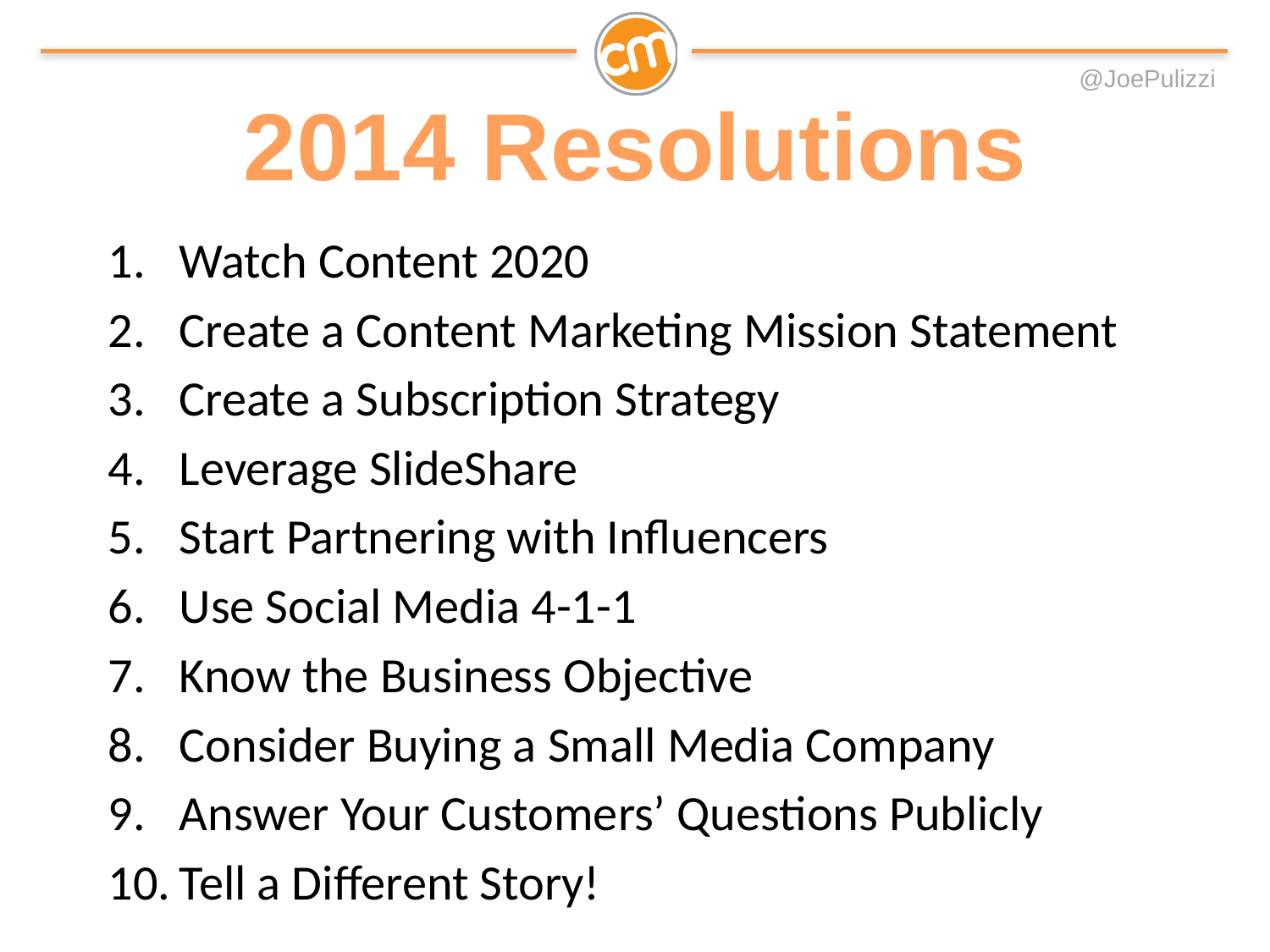

# 2014 Resolutions
Watch Content 2020
Create a Content Marketing Mission Statement
Create a Subscription Strategy
Leverage SlideShare
Start Partnering with Influencers
Use Social Media 4-1-1
Know the Business Objective
Consider Buying a Small Media Company
Answer Your Customers’ Questions Publicly
Tell a Different Story!